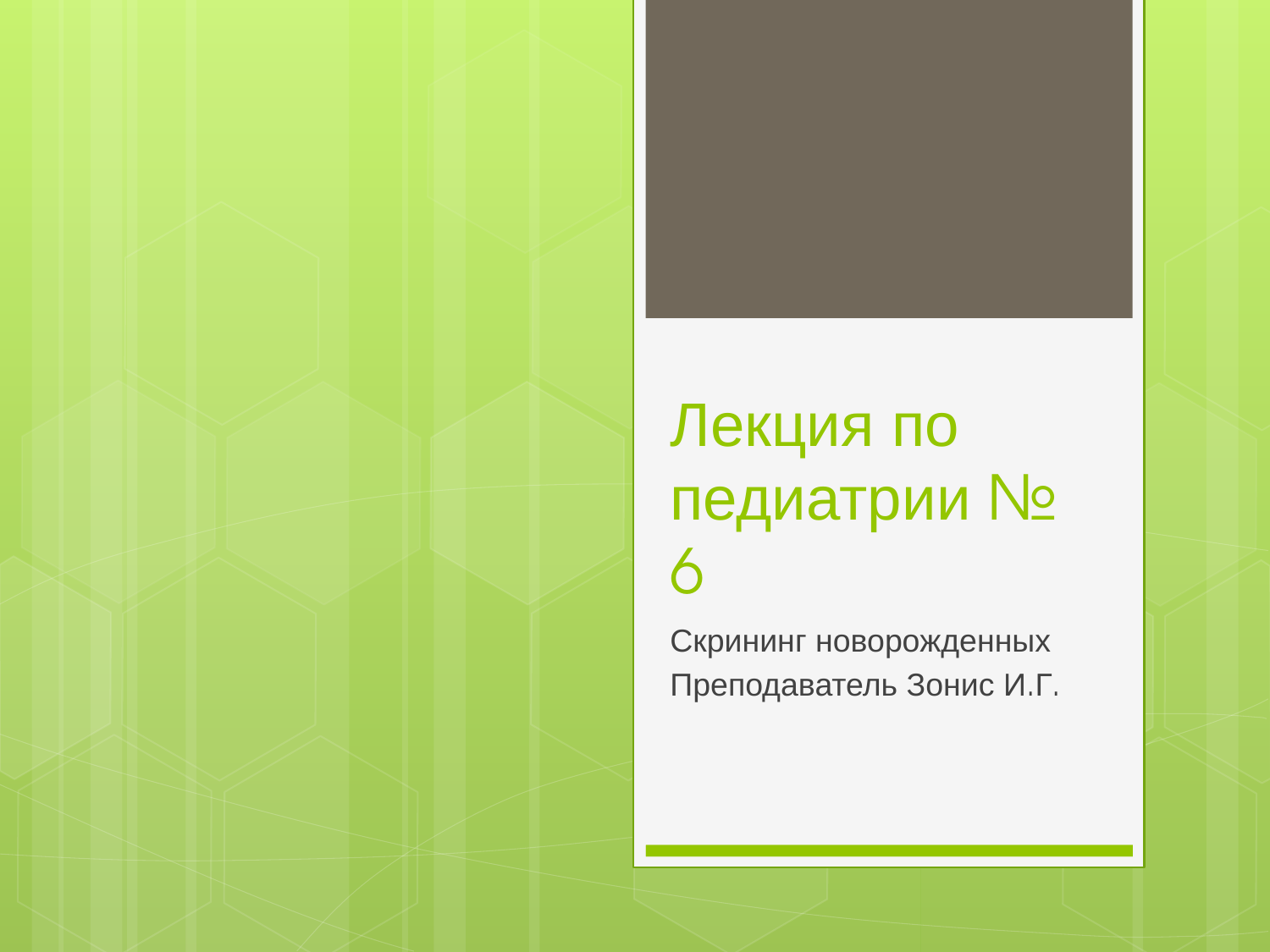

# Лекция по педиатрии № 6
Скрининг новорожденных
Преподаватель Зонис И.Г.